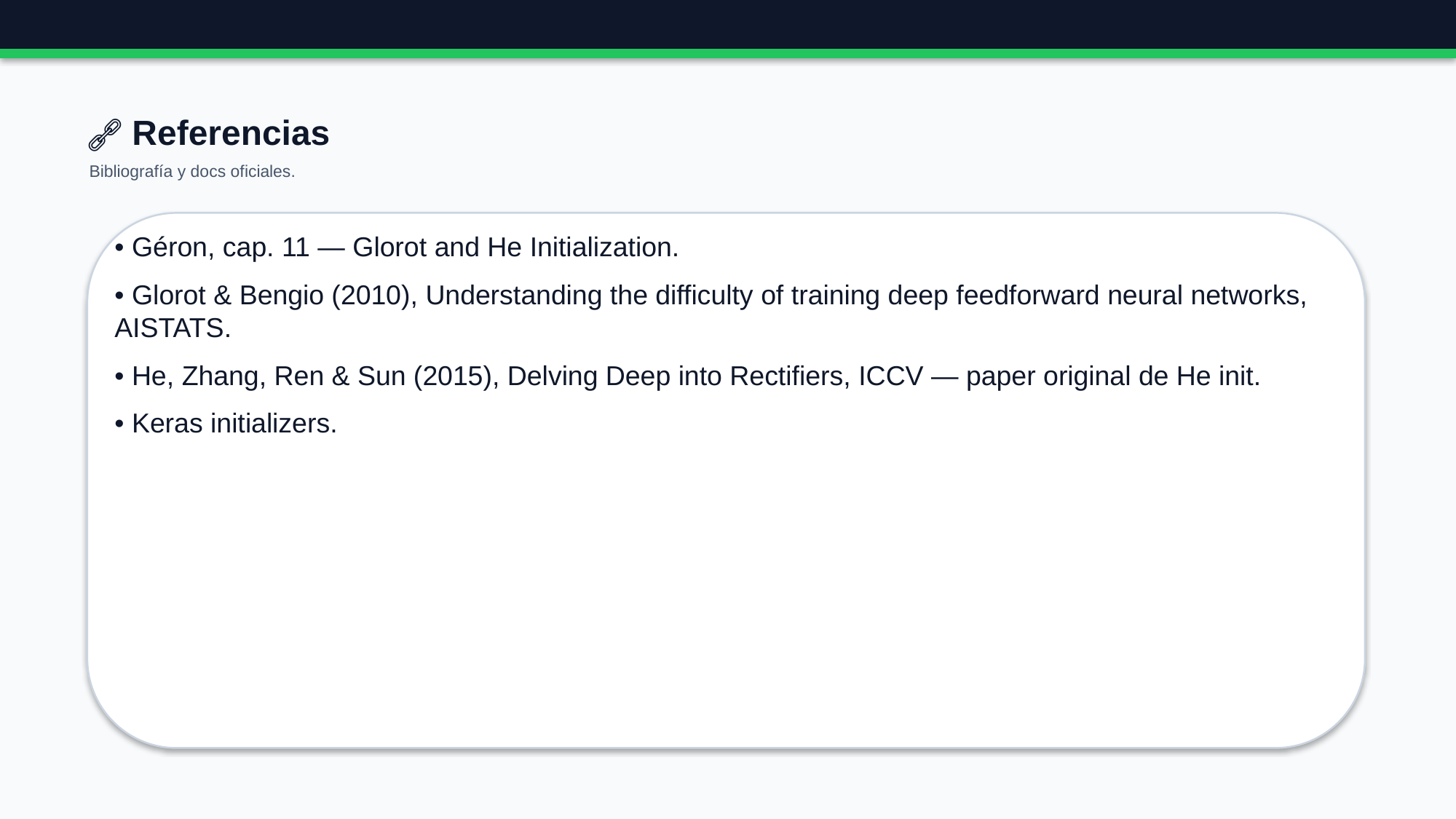

🔗 Referencias
Bibliografía y docs oficiales.

• Géron, cap. 11 — Glorot and He Initialization.
• Glorot & Bengio (2010), Understanding the difficulty of training deep feedforward neural networks, AISTATS.
• He, Zhang, Ren & Sun (2015), Delving Deep into Rectifiers, ICCV — paper original de He init.
• Keras initializers.